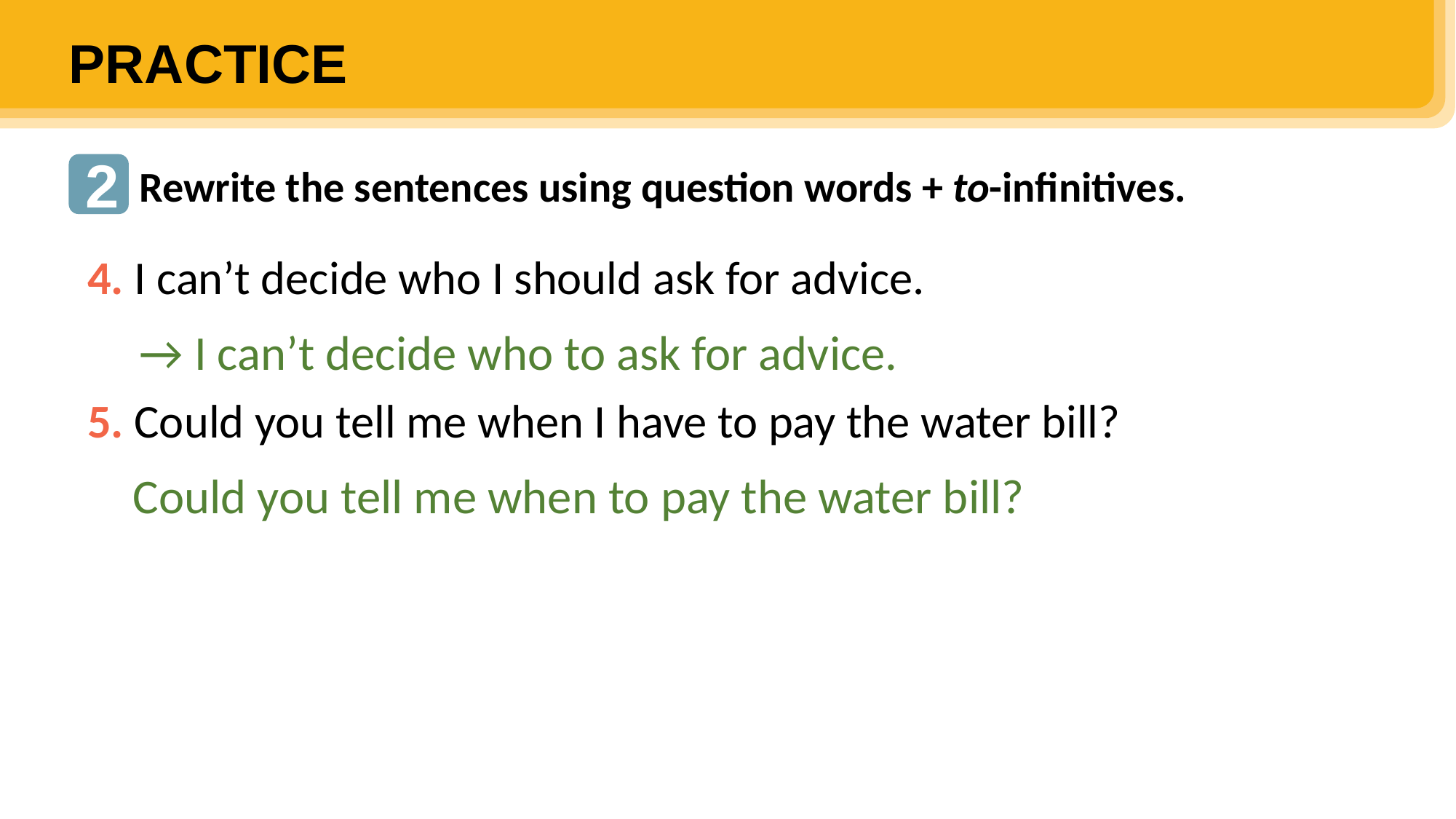

PRACTICE
2

Rewrite the sentences using question words + to-infinitives.
4. I can’t decide who I should ask for advice.

5. Could you tell me when I have to pay the water bill?

→ I can’t decide who to ask for advice.
Could you tell me when to pay the water bill?